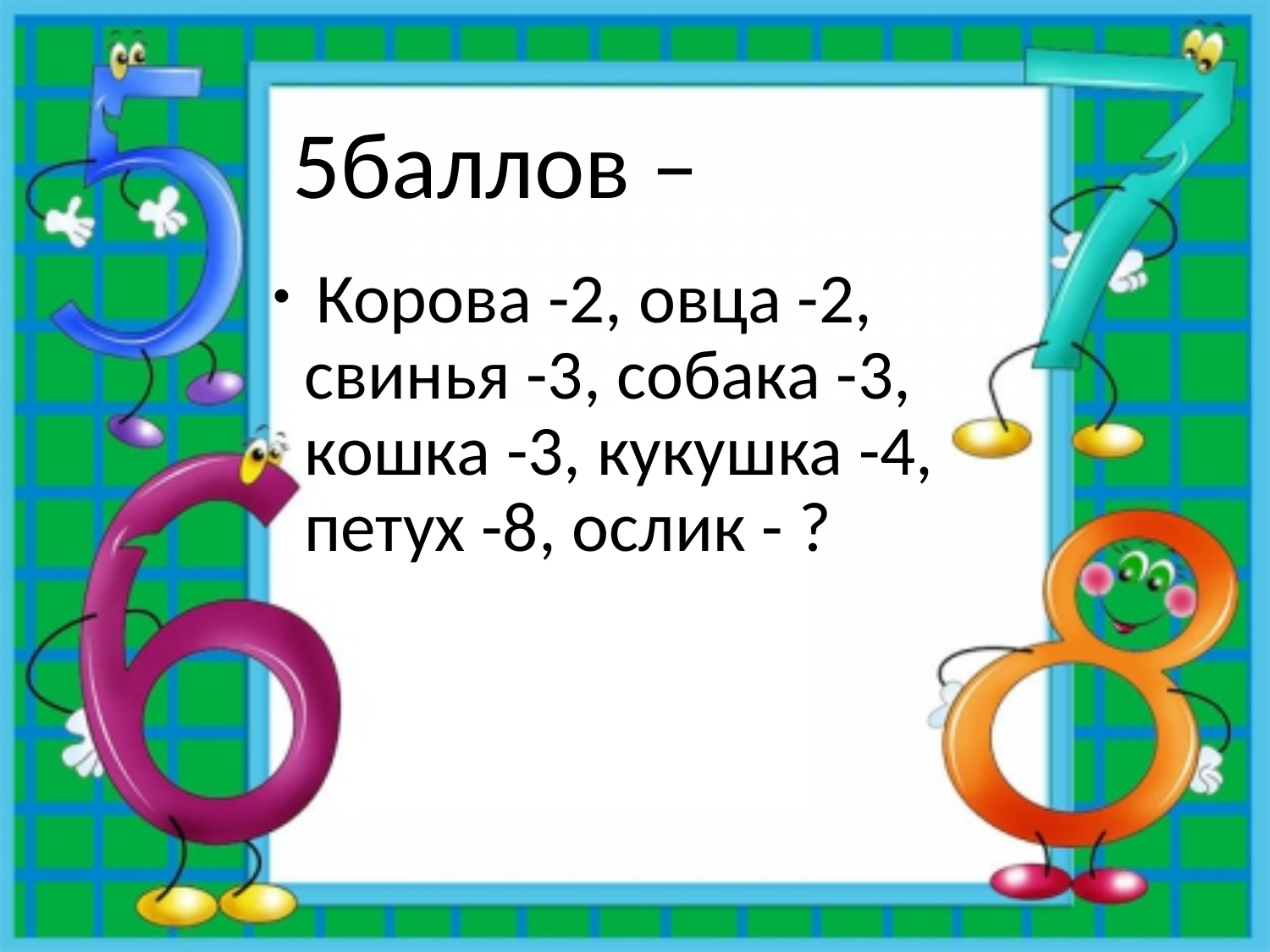

# 5баллов –
 Корова -2, овца -2, свинья -3, собака -3, кошка -3, кукушка -4, петух -8, ослик - ?